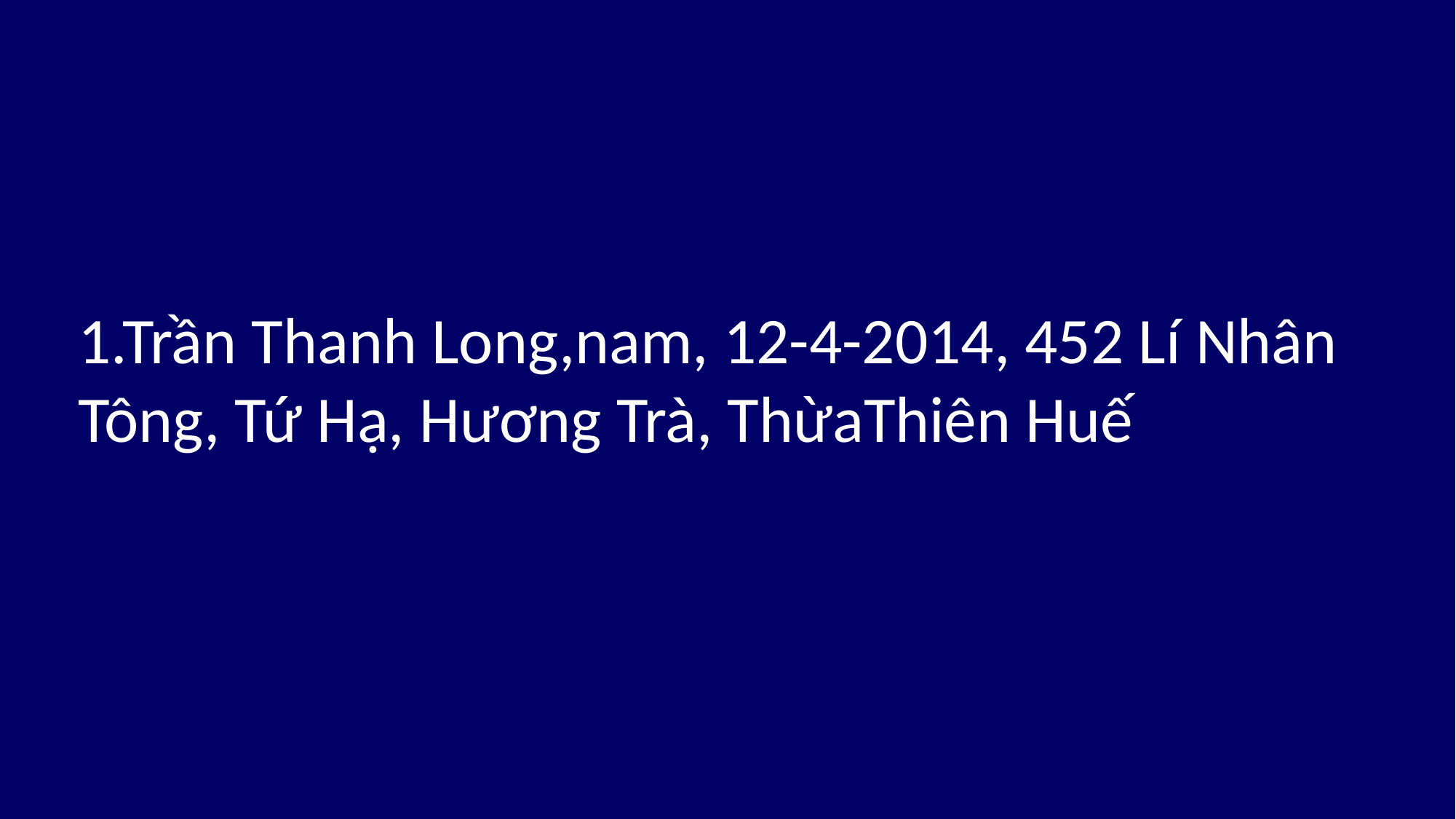

1.Trần Thanh Long,nam, 12-4-2014, 452 Lí Nhân Tông, Tứ Hạ, Hương Trà, ThừaThiên Huế